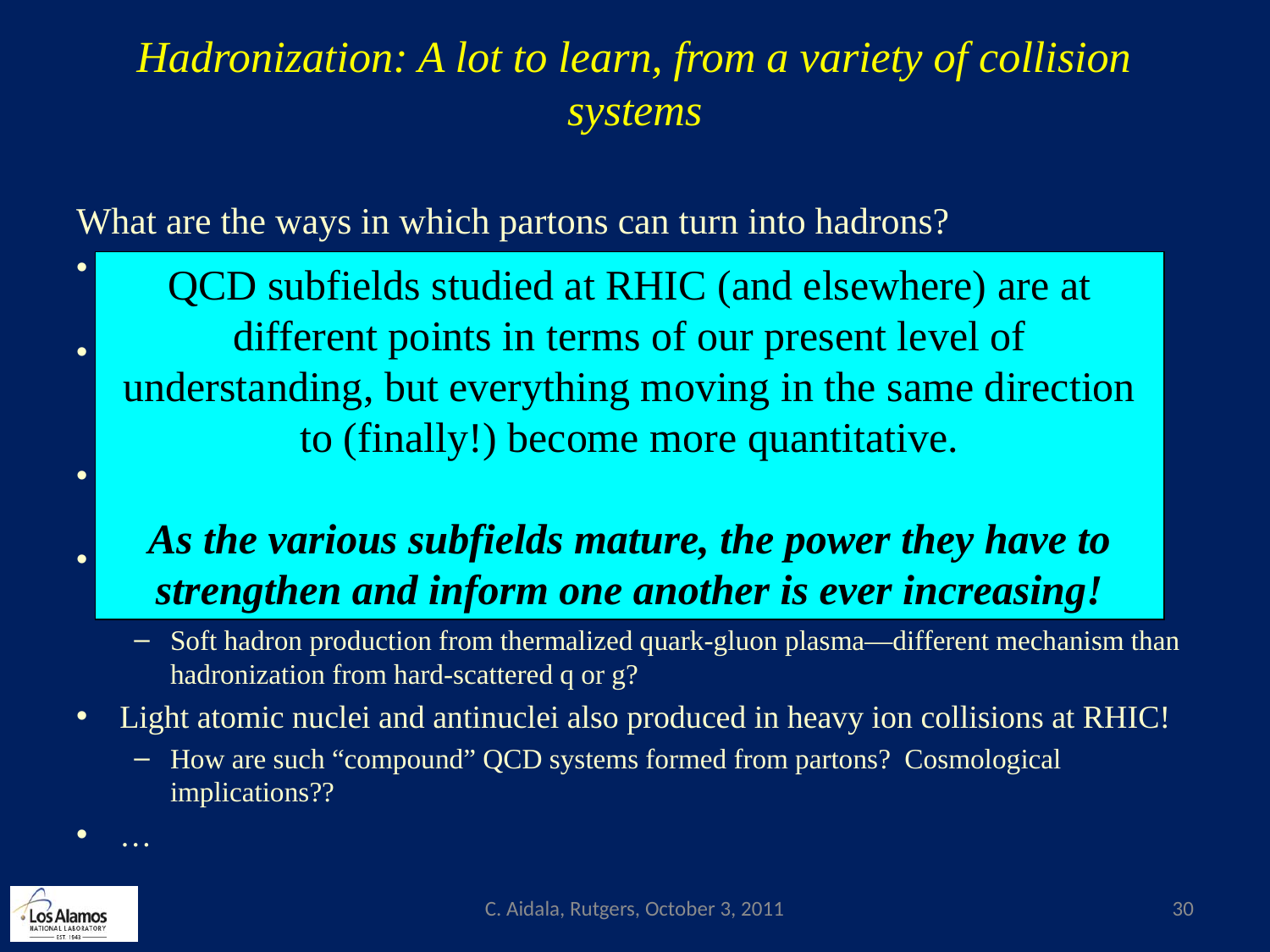

# Hadronization: A lot to learn, from a variety of collision systems
What are the ways in which partons can turn into hadrons?
Spin-momentum correlations in hadronization?
Correlations now measured definitively in e+e-!  (BELLE)
Gluons vs. quarks?
Gluon vs. quark jets a hot topic in the LHC p+p program right now
Go back to clean e+e- with new jet analysis techniques in hand?
In “vacuum” vs. cold nuclear matter vs. hot + dense QCD matter?
Use path lengths through nuclei to benchmark hadronization times
Hadronization via “fragmentation” (what does that really mean?), “freeze-out,” “recombination” (quasiparticles in medium?), . . .?
Soft hadron production from thermalized quark-gluon plasma—different mechanism than hadronization from hard-scattered q or g?
Light atomic nuclei and antinuclei also produced in heavy ion collisions at RHIC!
How are such “compound” QCD systems formed from partons?  Cosmological implications??
…

QCD subfields studied at RHIC (and elsewhere) are at different points in terms of our present level of understanding, but everything moving in the same direction to (finally!) become more quantitative.

As the various subfields mature, the power they have to strengthen and inform one another is ever increasing!
C. Aidala, Rutgers, October 3, 2011
30